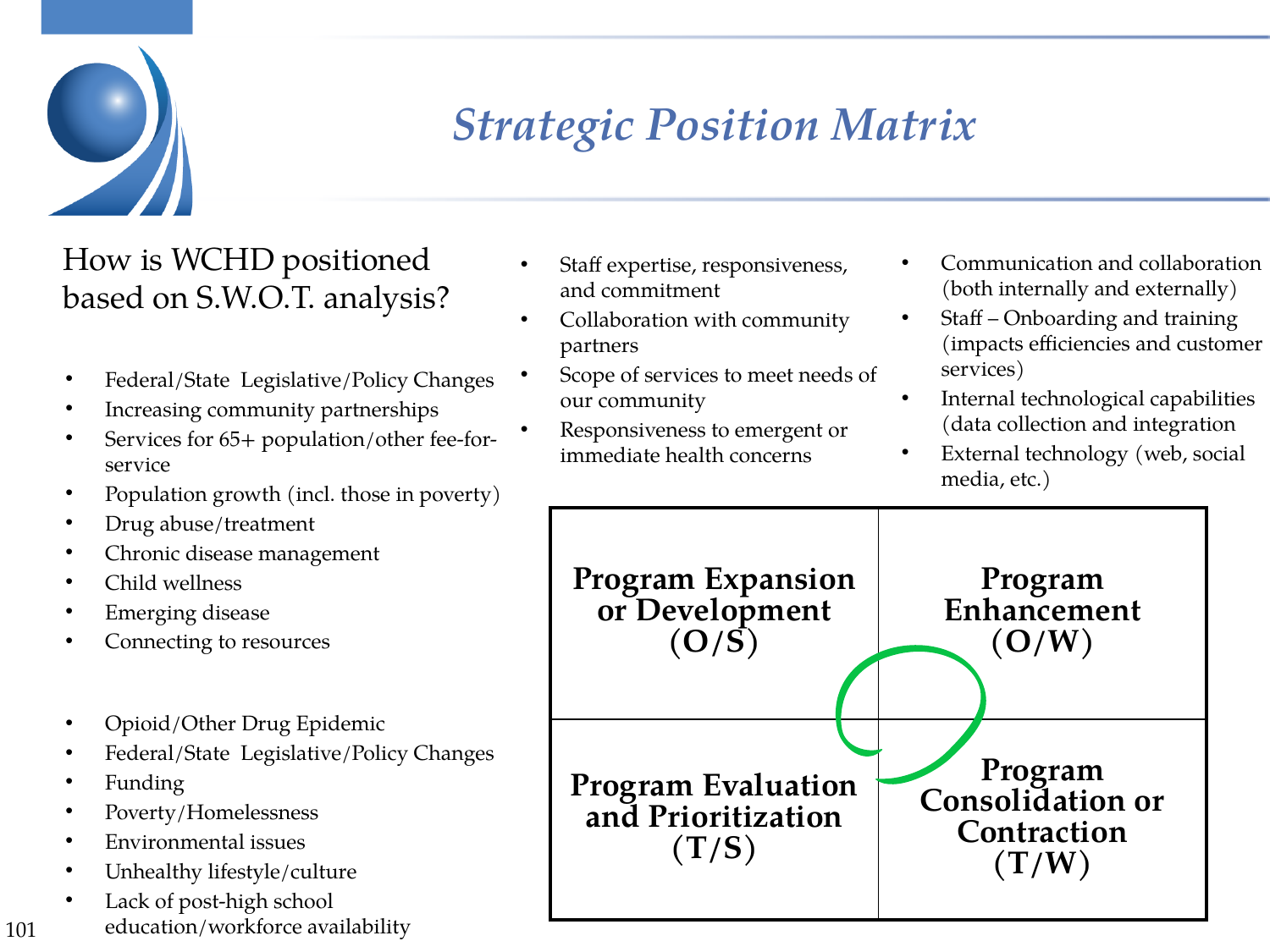

Strategic Position Matrix
How is WCHD positioned based on S.W.O.T. analysis?
Communication and collaboration (both internally and externally)
Staff – Onboarding and training (impacts efficiencies and customer services)
Internal technological capabilities (data collection and integration
External technology (web, social media, etc.)
Staff expertise, responsiveness, and commitment
Collaboration with community partners
Scope of services to meet needs of our community
Responsiveness to emergent or immediate health concerns
WCHD Strengths
WCHD Weaknesses
Federal/State  Legislative/Policy Changes
Increasing community partnerships
Services for 65+ population/other fee-for-service
Population growth (incl. those in poverty)
Drug abuse/treatment
Chronic disease management
Child wellness
Emerging disease
Connecting to resources
| Program Expansion or Development (O/S) | Program Enhancement (O/W) |
| --- | --- |
| Program Evaluation and Prioritization (T/S) | Program Consolidation or Contraction (T/W) |
External Opportunities

Opioid/Other Drug Epidemic
Federal/State  Legislative/Policy Changes
Funding
Poverty/Homelessness
Environmental issues
Unhealthy lifestyle/culture
Lack of post-high school education/workforce availability
External Threats